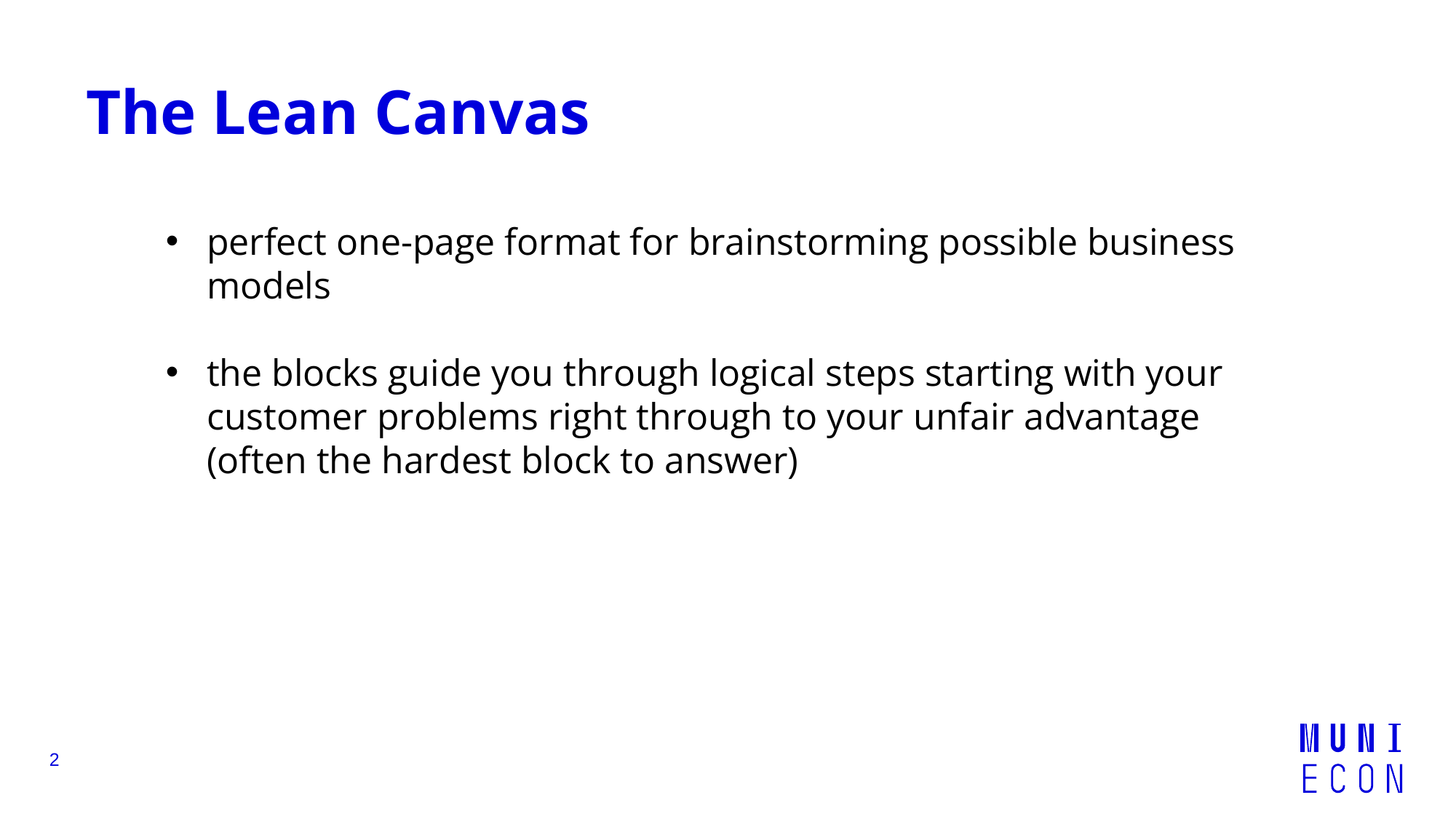

# The Lean Canvas
perfect one-page format for brainstorming possible business models

the blocks guide you through logical steps starting with your customer problems right through to your unfair advantage (often the hardest block to answer)
2